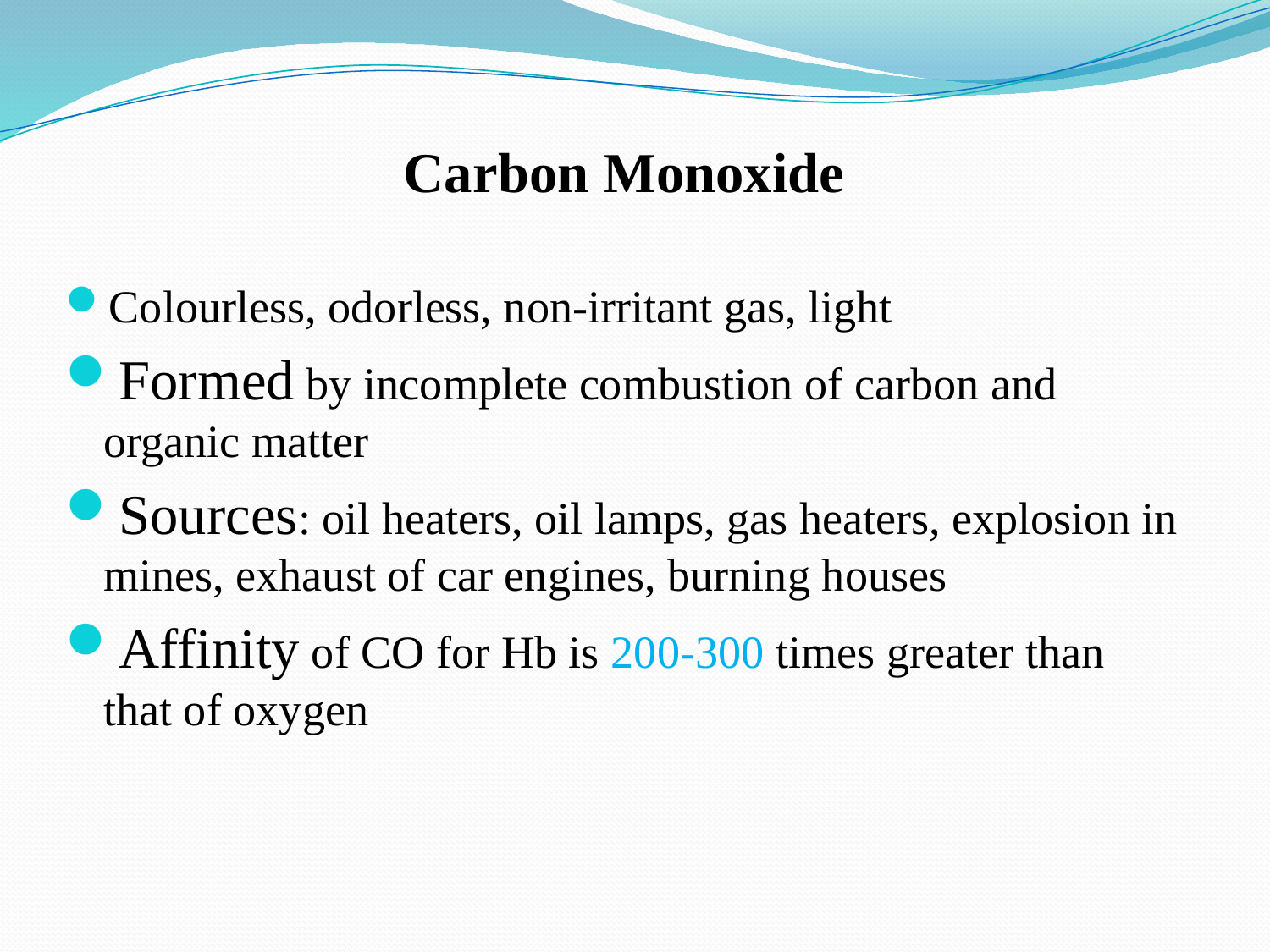

Carbon Monoxide

Colourless, odorless, non-irritant gas, light
Formed by incomplete combustion of carbon and organic matter
Sources: oil heaters, oil lamps, gas heaters, explosion in mines, exhaust of car engines, burning houses
Affinity of CO for Hb is 200-300 times greater than that of oxygen